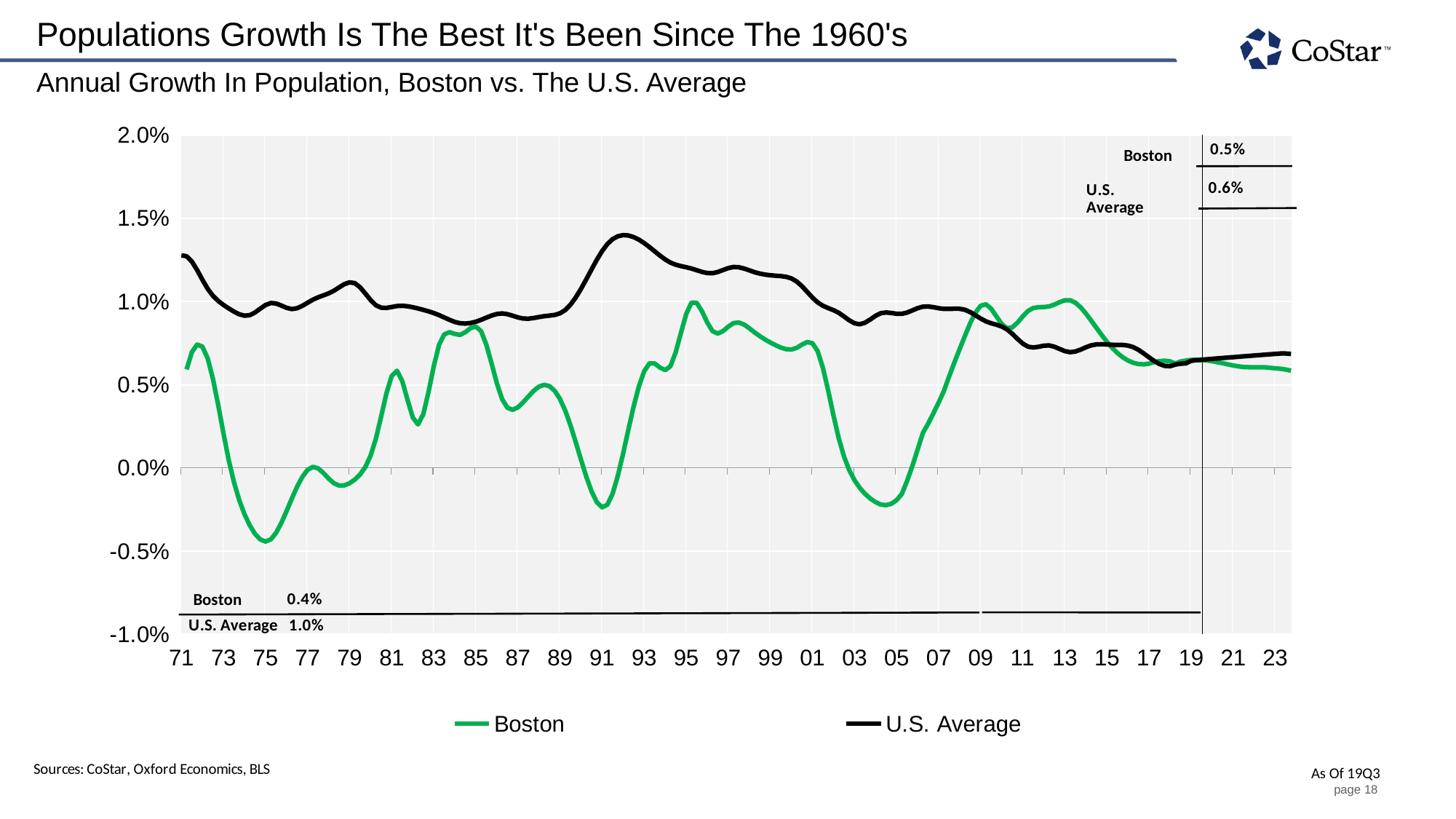

# Populations Growth Is The Best It's Been Since The 1960's
Annual Growth In Population, Boston vs. The U.S. Average

### Chart

| Category | Boston | U.S. Average |
|---|---|---|
| 26023 | None | 0.012772713007064796 |
| 26114 | 0.00592367625813102 | 0.012721152749301442 |
| 26206 | 0.0069638787367859506 | 0.012398331472894927 |
| 26298 | 0.007417116937328531 | 0.011889631152330875 |
| 26389 | 0.007289753139702571 | 0.011307903768613466 |
| 26480 | 0.006589018609686073 | 0.010764405844446335 |
| 26572 | 0.005358637128819283 | 0.010344303758419647 |
| 26664 | 0.0037846802975358682 | 0.010033713931303938 |
| 26754 | 0.002086998417836155 | 0.009794582092319367 |
| 26845 | 0.0004826313915744856 | 0.009589346510583626 |
| 26937 | -0.0008563678278431952 | 0.009393604491125564 |
| 27029 | -0.0019299247753612181 | 0.009234003681261201 |
| 27119 | -0.002780064354369476 | 0.0091496109255839 |
| 27210 | -0.0034476779770233994 | 0.00917914120190731 |
| 27302 | -0.003960915054378042 | 0.009340700047847074 |
| 27394 | -0.00429678981963716 | 0.009571312205479967 |
| 27484 | -0.004419544380761793 | 0.009788360544211611 |
| 27575 | -0.0042933878132168125 | 0.009909948021581691 |
| 27667 | -0.003901418489148788 | 0.009881955368395062 |
| 27759 | -0.003306524462435209 | 0.009758600650557048 |
| 27850 | -0.002591555848531419 | 0.009620469608975508 |
| 27941 | -0.0018399519504503313 | 0.00954733605895217 |
| 28033 | -0.0011325012544489898 | 0.009596722995757243 |
| 28125 | -0.000536357883368124 | 0.00973997932975422 |
| 28215 | -0.00011556627265623861 | 0.009927370306546933 |
| 28306 | 6.624588536083146e-05 | 0.010109607459418326 |
| 28398 | -2.419584921762646e-05 | 0.010250923462557033 |
| 28490 | -0.0002982845046424344 | 0.01036807622858287 |
| 28580 | -0.0006368171902455867 | 0.010490683422635653 |
| 28671 | -0.0009210756182131641 | 0.010648070994760703 |
| 28763 | -0.001056343404308104 | 0.010851940304454489 |
| 28855 | -0.0010455308182999218 | 0.011044738259314952 |
| 28945 | -0.0009158613741898436 | 0.011152264804051867 |
| 29036 | -0.0006943328035497027 | 0.011101118809370935 |
| 29128 | -0.0003894440780673156 | 0.010848712226209046 |
| 29220 | 6.60176708656255e-05 | 0.0104724983783583 |
| 29311 | 0.0007577193002222196 | 0.01007882335080693 |
| 29402 | 0.0017717322119804814 | 0.009772774387255727 |
| 29494 | 0.00311673778807744 | 0.009630567226096882 |
| 29586 | 0.004493750052244628 | 0.009617140126900845 |
| 29676 | 0.005527085271991733 | 0.009670285496799564 |
| 29767 | 0.005841210420736757 | 0.009728414061543851 |
| 29859 | 0.005222484035702524 | 0.009742831252460766 |
| 29951 | 0.004093953227820831 | 0.009714457512608684 |
| 30041 | 0.0030341057587435953 | 0.009656468318798947 |
| 30132 | 0.002617199799700951 | 0.009581912624131064 |
| 30224 | 0.003236343639572919 | 0.009500709712509816 |
| 30316 | 0.004571674057071767 | 0.009410707503832523 |
| 30406 | 0.006126324284834817 | 0.009306787083990811 |
| 30497 | 0.00740252484498936 | 0.009183876582028341 |
| 30589 | 0.008031316258571768 | 0.009041557161452803 |
| 30681 | 0.008157610877360532 | 0.008897797730792382 |
| 30772 | 0.008054466315592744 | 0.008774984438086901 |
| 30863 | 0.007993452497526789 | 0.008695299940293947 |
| 30955 | 0.008160131244770727 | 0.008675312992030372 |
| 31047 | 0.00840568011008055 | 0.008709819006638102 |
| 31137 | 0.00849892401080029 | 0.008788267493105007 |
| 31228 | 0.008210873102604238 | 0.008900197356253206 |
| 31320 | 0.007399212045089957 | 0.00903221792601107 |
| 31412 | 0.006261814660358428 | 0.009159024541994814 |
| 31502 | 0.005078936455403298 | 0.009252531859937583 |
| 31593 | 0.004127838149171988 | 0.009284906842090577 |
| 31685 | 0.0036178224368798822 | 0.009239954533963153 |
| 31777 | 0.003496193321456328 | 0.009147039360703924 |
| 31867 | 0.003645952811547992 | 0.00904658038467072 |
| 31958 | 0.0039506866597996 | 0.008978616527152263 |
| 32050 | 0.004303903226266976 | 0.008971830170403178 |
| 32142 | 0.004635938145498654 | 0.009010804648011378 |
| 32233 | 0.004886527657572496 | 0.009069328488168186 |
| 32324 | 0.00499587770943192 | 0.009121420529528593 |
| 32416 | 0.004913831227897293 | 0.009152906478670127 |
| 32508 | 0.00462879061336151 | 0.009195951641327254 |
| 32598 | 0.004139157220774928 | 0.009293958238020102 |
| 32689 | 0.003442542935745728 | 0.009489933437445613 |
| 32781 | 0.0025515749441455252 | 0.009814543895941283 |
| 32873 | 0.0015364046016634772 | 0.010250465566081819 |
| 32963 | 0.00048086694379644176 | 0.010768566009850246 |
| 33054 | -0.0005311575326748992 | 0.011339885362202042 |
| 33146 | -0.0014125601577014907 | 0.011933549338168394 |
| 33238 | -0.0020591948497721848 | 0.012510596987469232 |
| 33328 | -0.0023620504903544537 | 0.013030399941379537 |
| 33419 | -0.0022120624651476876 | 0.013452822060477921 |
| 33511 | -0.0015427744060948993 | 0.013747447107621777 |
| 33603 | -0.0004631389218307174 | 0.013920906490356502 |
| 33694 | 0.0008731662228978839 | 0.013988974042898698 |
| 33785 | 0.002311404061751668 | 0.01396729278062024 |
| 33877 | 0.003700626377595117 | 0.013871057018840203 |
| 33969 | 0.0049096910426382045 | 0.013714165480217278 |
| 34059 | 0.00581270221142826 | 0.013510047618272493 |
| 34150 | 0.006285117492520562 | 0.013271933786881867 |
| 34242 | 0.006277324703797117 | 0.013014469933443162 |
| 34334 | 0.006035287933055977 | 0.01275853260805623 |
| 34424 | 0.005877522709865147 | 0.012526319963671682 |
| 34515 | 0.006120150170092675 | 0.012339741028808441 |
| 34607 | 0.006961112523575145 | 0.01221259280090458 |
| 34699 | 0.008132414048343913 | 0.012127250334975866 |
| 34789 | 0.009250526592891845 | 0.01205853049359546 |
| 34880 | 0.009933853209846287 | 0.011981564985166202 |
| 34972 | 0.009920064015372525 | 0.011881208488218975 |
| 35064 | 0.0094157925092071 | 0.0117800619155537 |
| 35155 | 0.008742472474700471 | 0.011709817149351301 |
| 35246 | 0.008218077217166097 | 0.011701790464667731 |
| 35338 | 0.008075824342879822 | 0.011773833488034494 |
| 35430 | 0.008223731369136565 | 0.011891335409005681 |
| 35520 | 0.00849027146450113 | 0.012007051493840234 |
| 35611 | 0.00870506221451597 | 0.012074272916968942 |
| 35703 | 0.0087380053542144 | 0.012059769592909029 |
| 35795 | 0.008613798476860071 | 0.011982296008664687 |
| 35885 | 0.008395928188358777 | 0.011873248438881467 |
| 35976 | 0.008147182853313176 | 0.011763642909875263 |
| 36068 | 0.007918625104932978 | 0.011678173536636992 |
| 36160 | 0.00771682770863231 | 0.011617540267149694 |
| 36250 | 0.00753718243317126 | 0.011576531703451428 |
| 36341 | 0.007375285032301409 | 0.011550000382161644 |
| 36433 | 0.007232823863561676 | 0.011528404540802643 |
| 36525 | 0.0071364783277038804 | 0.011484541924924454 |
| 36616 | 0.007118636322780555 | 0.011387092047692584 |
| 36707 | 0.00721163095334297 | 0.01120509366934894 |
| 36799 | 0.007411263937966873 | 0.010922473392007083 |
| 36891 | 0.0075679084925600595 | 0.010581290541936537 |
| 36981 | 0.0074970596748437065 | 0.010237539811301858 |
| 37072 | 0.0070152322307383925 | 0.009946555212735398 |
| 37164 | 0.006010250480654989 | 0.009746125102143474 |
| 37256 | 0.004648133018339584 | 0.009606102438561042 |
| 37346 | 0.0031621350531171304 | 0.009479835075110877 |
| 37437 | 0.0017829328422803486 | 0.00932114868431648 |
| 37529 | 0.0006906293638407965 | 0.009102854485571254 |
| 37621 | -0.00012892763697876342 | 0.0088719715162644 |
| 37711 | -0.0007374549253866021 | 0.008693505436689989 |
| 37802 | -0.0011961620113719162 | 0.00863185861480702 |
| 37894 | -0.0015571926635884453 | 0.008726904674297395 |
| 37986 | -0.0018387163413336861 | 0.008922498967990808 |
| 38077 | -0.0020505464860749805 | 0.009139097271225026 |
| 38168 | -0.0022023923478422048 | 0.00929779814066399 |
| 38260 | -0.0022321728127064158 | 0.009343334272512896 |
| 38352 | -0.0021520013483905176 | 0.009312618161565343 |
| 38442 | -0.0019368040062752241 | 0.009265115046512711 |
| 38533 | -0.0015616038487868465 | 0.009259740238610498 |
| 38625 | -0.0007734479243892582 | 0.009337087261779424 |
| 38717 | 0.00011074264188397999 | 0.009466451885650103 |
| 38807 | 0.001100666331043684 | 0.009599713157997404 |
| 38898 | 0.0021072728486735337 | 0.009689178238134092 |
| 38990 | 0.0026595757638841846 | 0.009701522056900492 |
| 39082 | 0.0032875181604409263 | 0.009659326564640582 |
| 39172 | 0.003931060596350183 | 0.009598830288834294 |
| 39263 | 0.004626237420257141 | 0.00955592144537493 |
| 39355 | 0.005506810020829879 | 0.009554141886476793 |
| 39447 | 0.006344304543763129 | 0.009568934715376452 |
| 39538 | 0.007149985166964345 | 0.009564036620769557 |
| 39629 | 0.007937114616134824 | 0.009503527302240255 |
| 39721 | 0.008697357075619671 | 0.009364518178272097 |
| 39813 | 0.009335174509817757 | 0.00917496580661135 |
| 39903 | 0.009747244956656444 | 0.008975174766912182 |
| 39994 | 0.009832136333794827 | 0.008805051396640538 |
| 40086 | 0.009564734100170386 | 0.00869285881318868 |
| 40178 | 0.009103175278231507 | 0.00860595998300161 |
| 40268 | 0.008646921211057068 | 0.00849905104958475 |
| 40359 | 0.008393704682768222 | 0.008327226481238558 |
| 40451 | 0.008446943389111195 | 0.008061969175440267 |
| 40543 | 0.008733651698752773 | 0.007754547306425314 |
| 40633 | 0.009110823835309928 | 0.007473446737162745 |
| 40724 | 0.009437223178729531 | 0.007286562981166188 |
| 40816 | 0.009607590868182763 | 0.0072383493004654405 |
| 40908 | 0.00965989732924799 | 0.007281477641569042 |
| 40999 | 0.00966783891681537 | 0.007346169454188829 |
| 41090 | 0.009704223007905568 | 0.007363145688725914 |
| 41182 | 0.00981789278244094 | 0.007285159371990146 |
| 41274 | 0.009963184254757064 | 0.007151309768453405 |
| 41364 | 0.010072550613204589 | 0.007021864854856002 |
| 41455 | 0.010077104712355648 | 0.006956637005377869 |
| 41547 | 0.00992849610028438 | 0.006996920059516772 |
| 41639 | 0.009649462837217366 | 0.007111513690013923 |
| 41729 | 0.009279007702403657 | 0.007251413679854431 |
| 41820 | 0.008858038193055641 | 0.007367938832424077 |
| 41912 | 0.008421222132709063 | 0.007424707287825158 |
| 42004 | 0.007989838231063284 | 0.007433406176040445 |
| 42094 | 0.007582243734407557 | 0.007417580010605239 |
| 42185 | 0.007215160293777774 | 0.007400604562726225 |
| 42277 | 0.006903724516182919 | 0.007397473643359424 |
| 42369 | 0.006650700866441009 | 0.007390296092809044 |
| 42460 | 0.0064563797429533585 | 0.007353134003437498 |
| 42551 | 0.0063208853888023775 | 0.007260240672546549 |
| 42643 | 0.00624420326117948 | 0.0070955225249282345 |
| 42735 | 0.0062263457397792946 | 0.006880776203014996 |
| 42825 | 0.006266458550227172 | 0.006647048566661263 |
| 42916 | 0.006364829205179743 | 0.0064251412307387585 |
| 43008 | 0.006419213551032778 | 0.006244827880429433 |
| 43100 | 0.0064439525868529805 | 0.006132506138692553 |
| 43190 | 0.006406761875047896 | 0.006113633550662031 |
| 43281 | 0.006274703914851463 | 0.006213534949382625 |
| 43373 | 0.006397649368218201 | 0.00626469097783738 |
| 43465 | 0.006449590459038489 | 0.006284160626613781 |
| 43555 | 0.006494307687182518 | 0.006434797581124045 |
| 43646 | 0.006497784626843946 | 0.00647946113126095 |
| 43738 | 0.006467049225085534 | 0.006505137821462048 |
| 43830 | 0.0064614675598474655 | 0.006530965143659569 |
| 43921 | 0.00641358435208823 | 0.006556846151155666 |
| 44012 | 0.00635364085977726 | 0.006582095172063491 |
| 44104 | 0.0062921016976007285 | 0.006607789197113409 |
| 44196 | 0.006224380245949639 | 0.006632658601320715 |
| 44286 | 0.006159348059196329 | 0.006657870811269084 |
| 44377 | 0.006107792101969906 | 0.006682747676509247 |
| 44469 | 0.006062723086939372 | 0.006707482489174758 |
| 44561 | 0.006055741597981851 | 0.006732366172299107 |
| 44651 | 0.006052839824816906 | 0.006756815227756942 |
| 44742 | 0.0060517758342773596 | 0.006781124317188787 |
| 44834 | 0.006053545909828257 | 0.006805483217003358 |
| 44926 | 0.0060200937601683985 | 0.006829412682563568 |
| 45016 | 0.005988947461837056 | 0.0068531039484690135 |
| 45107 | 0.005960503081278714 | 0.00687703758029114 |
| 45199 | 0.005912746646874198 | 0.006876651357193243 |
| 45291 | 0.005846506591021261 | 0.006851882557345677 |
As Of 19Q3